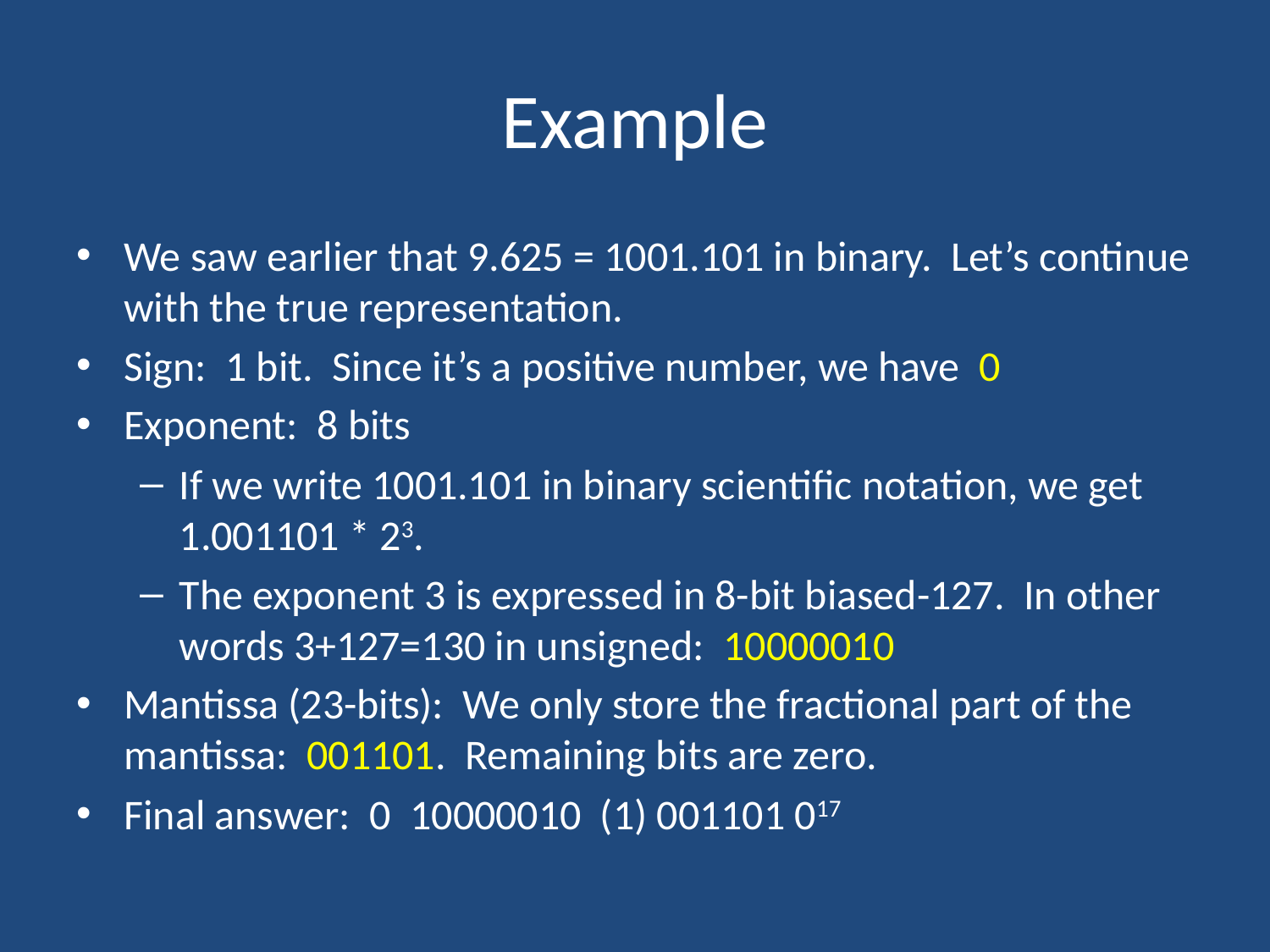

# Example
We saw earlier that 9.625 = 1001.101 in binary.  Let’s continue with the true representation.
Sign:  1 bit.  Since it’s a positive number, we have  0
Exponent:  8 bits
If we write 1001.101 in binary scientific notation, we get 1.001101 * 23.
The exponent 3 is expressed in 8-bit biased-127.  In other words 3+127=130 in unsigned:  10000010
Mantissa (23-bits):  We only store the fractional part of the mantissa:  001101.  Remaining bits are zero.
Final answer:  0  10000010  (1) 001101 017